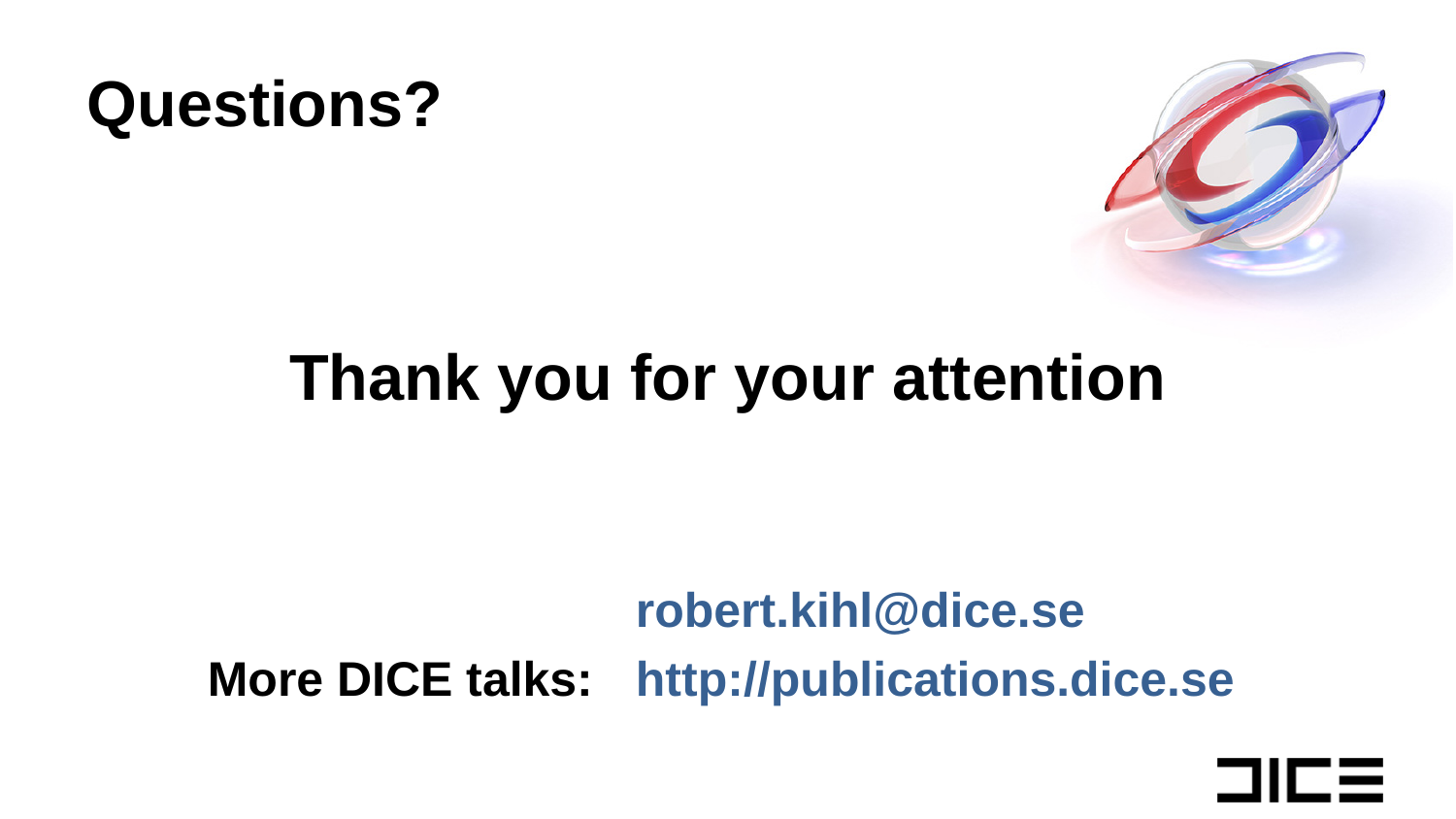

Questions?
# Thank you for your attention
|  | robert.kihl@dice.se |
| --- | --- |
| More DICE talks: | http://publications.dice.se |